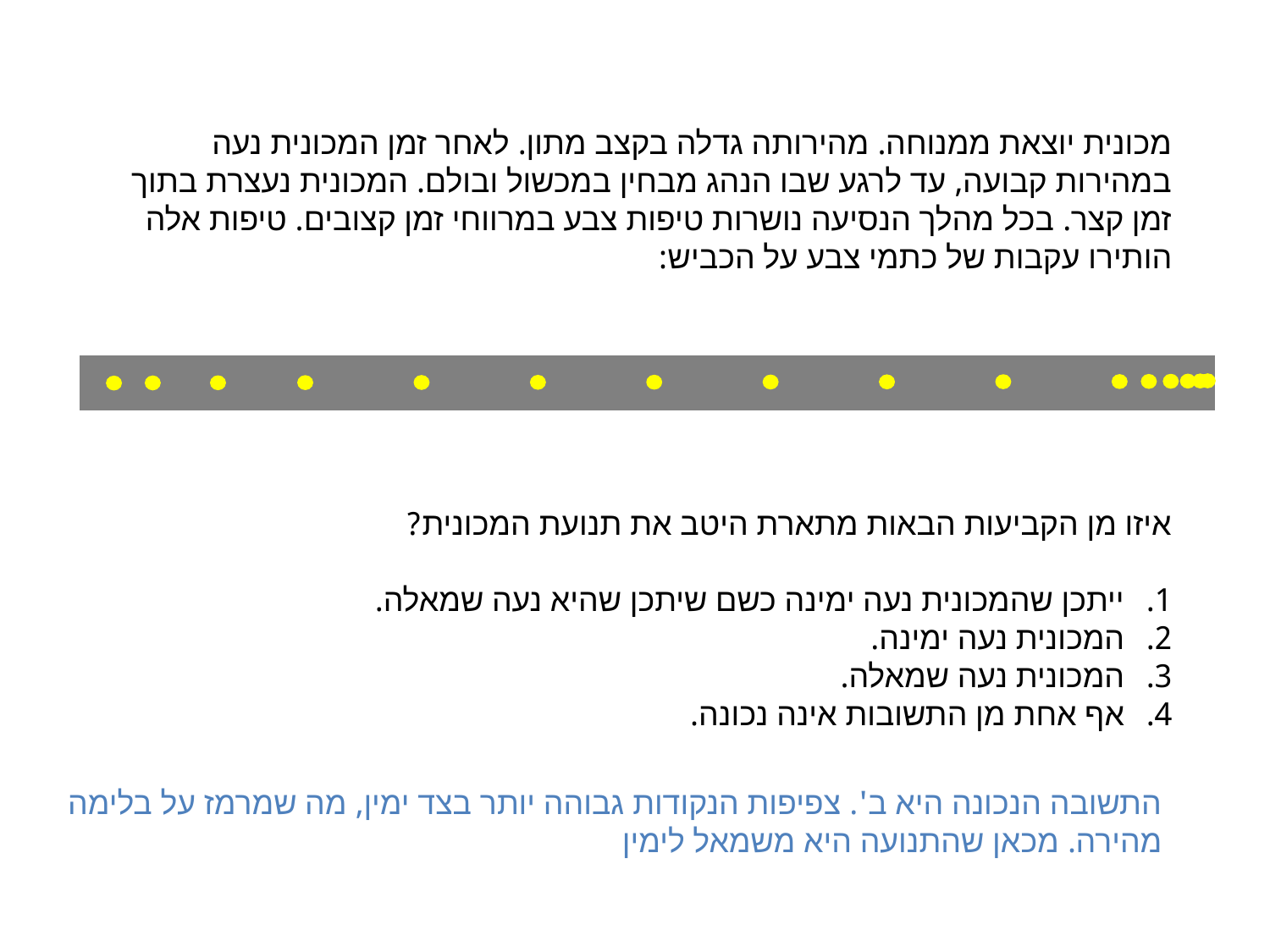

מכונית יוצאת ממנוחה. מהירותה גדלה בקצב מתון. לאחר זמן המכונית נעה במהירות קבועה, עד לרגע שבו הנהג מבחין במכשול ובולם. המכונית נעצרת בתוך זמן קצר. בכל מהלך הנסיעה נושרות טיפות צבע במרווחי זמן קצובים. טיפות אלה הותירו עקבות של כתמי צבע על הכביש:

איזו מן הקביעות הבאות מתארת היטב את תנועת המכונית?

ייתכן שהמכונית נעה ימינה כשם שיתכן שהיא נעה שמאלה.
המכונית נעה ימינה.
המכונית נעה שמאלה.
אף אחת מן התשובות אינה נכונה.
התשובה הנכונה היא ב'. צפיפות הנקודות גבוהה יותר בצד ימין, מה שמרמז על בלימה מהירה. מכאן שהתנועה היא משמאל לימין